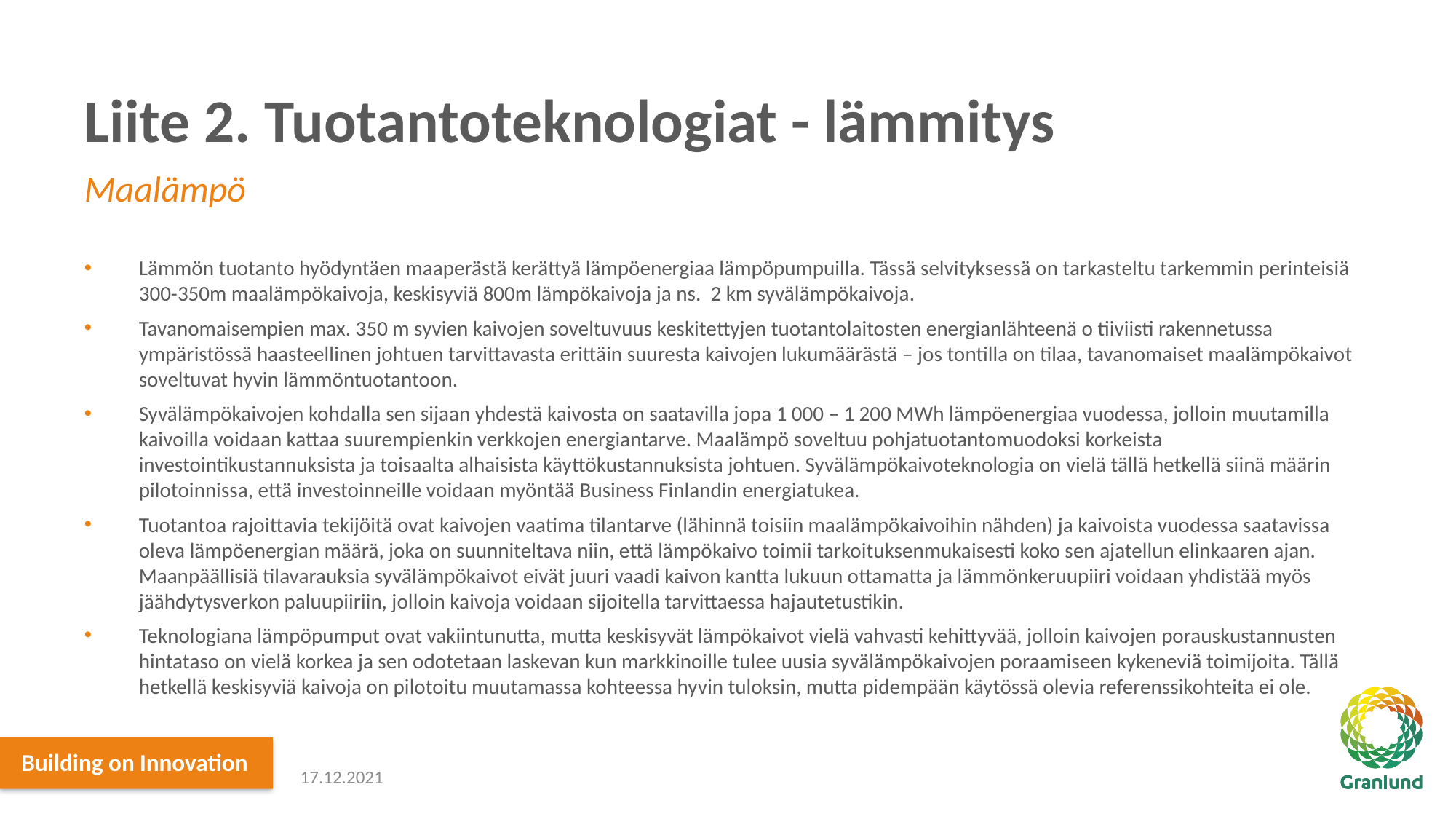

# Liite 2. Tuotantoteknologiat - lämmitys
Maalämpö
Lämmön tuotanto hyödyntäen maaperästä kerättyä lämpöenergiaa lämpöpumpuilla. Tässä selvityksessä on tarkasteltu tarkemmin perinteisiä 300-350m maalämpökaivoja, keskisyviä 800m lämpökaivoja ja ns.  2 km syvälämpökaivoja.
Tavanomaisempien max. 350 m syvien kaivojen soveltuvuus keskitettyjen tuotantolaitosten energianlähteenä o tiiviisti rakennetussa ympäristössä haasteellinen johtuen tarvittavasta erittäin suuresta kaivojen lukumäärästä – jos tontilla on tilaa, tavanomaiset maalämpökaivot soveltuvat hyvin lämmöntuotantoon.
Syvälämpökaivojen kohdalla sen sijaan yhdestä kaivosta on saatavilla jopa 1 000 – 1 200 MWh lämpöenergiaa vuodessa, jolloin muutamilla kaivoilla voidaan kattaa suurempienkin verkkojen energiantarve. Maalämpö soveltuu pohjatuotantomuodoksi korkeista investointikustannuksista ja toisaalta alhaisista käyttökustannuksista johtuen. Syvälämpökaivoteknologia on vielä tällä hetkellä siinä määrin pilotoinnissa, että investoinneille voidaan myöntää Business Finlandin energiatukea.
Tuotantoa rajoittavia tekijöitä ovat kaivojen vaatima tilantarve (lähinnä toisiin maalämpökaivoihin nähden) ja kaivoista vuodessa saatavissa oleva lämpöenergian määrä, joka on suunniteltava niin, että lämpökaivo toimii tarkoituksenmukaisesti koko sen ajatellun elinkaaren ajan. Maanpäällisiä tilavarauksia syvälämpökaivot eivät juuri vaadi kaivon kantta lukuun ottamatta ja lämmönkeruupiiri voidaan yhdistää myös jäähdytysverkon paluupiiriin, jolloin kaivoja voidaan sijoitella tarvittaessa hajautetustikin.
Teknologiana lämpöpumput ovat vakiintunutta, mutta keskisyvät lämpökaivot vielä vahvasti kehittyvää, jolloin kaivojen porauskustannusten hintataso on vielä korkea ja sen odotetaan laskevan kun markkinoille tulee uusia syvälämpökaivojen poraamiseen kykeneviä toimijoita. Tällä hetkellä keskisyviä kaivoja on pilotoitu muutamassa kohteessa hyvin tuloksin, mutta pidempään käytössä olevia referenssikohteita ei ole.

17.12.2021